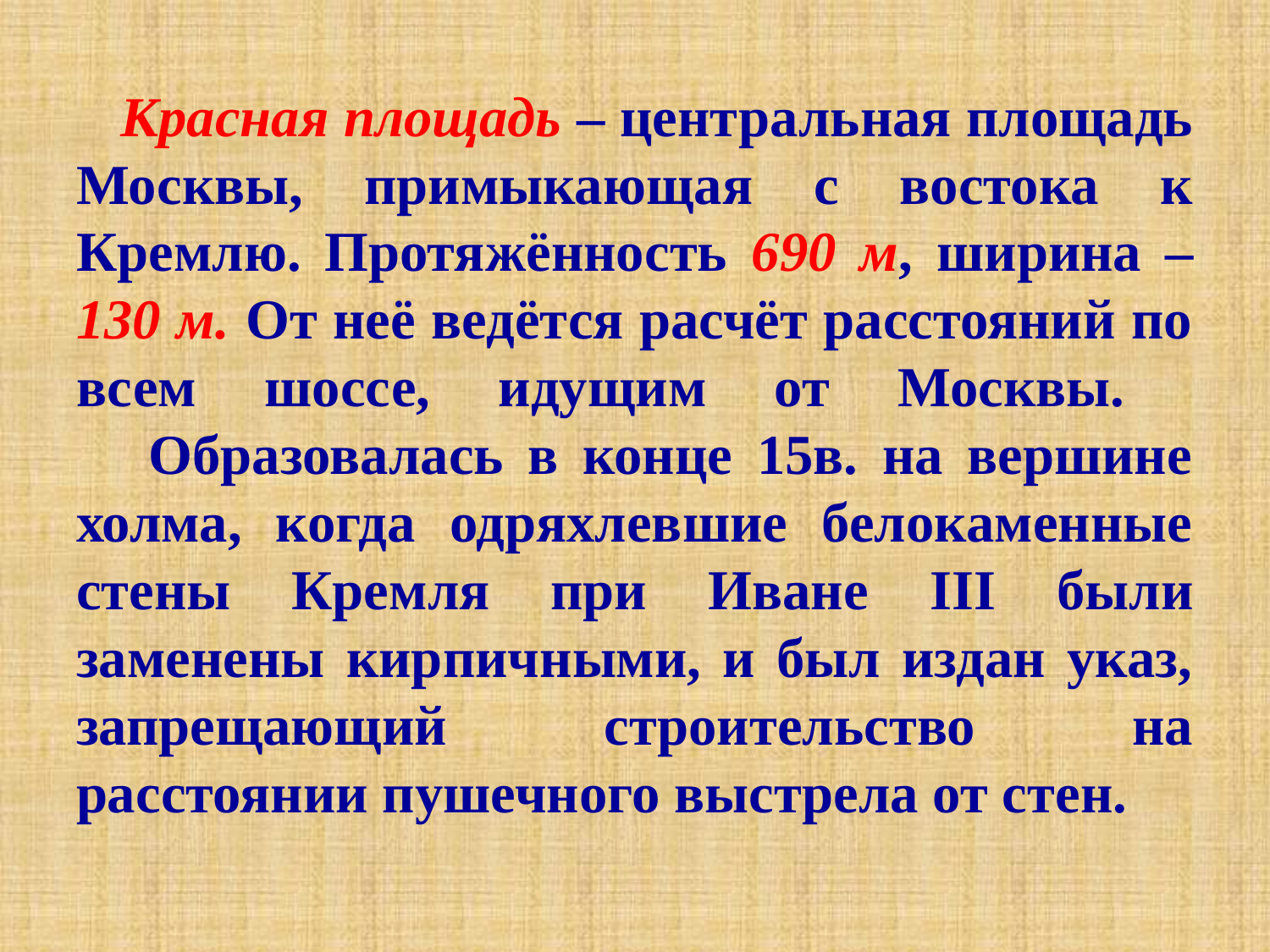

# Красная площадь – центральная площадь Москвы, примыкающая с востока к Кремлю. Протяжённость 690 м, ширина – 130 м. От неё ведётся расчёт расстояний по всем шоссе, идущим от Москвы. Образовалась в конце 15в. на вершине холма, когда одряхлевшие белокаменные стены Кремля при Иване III были заменены кирпичными, и был издан указ, запрещающий строительство на расстоянии пушечного выстрела от стен.